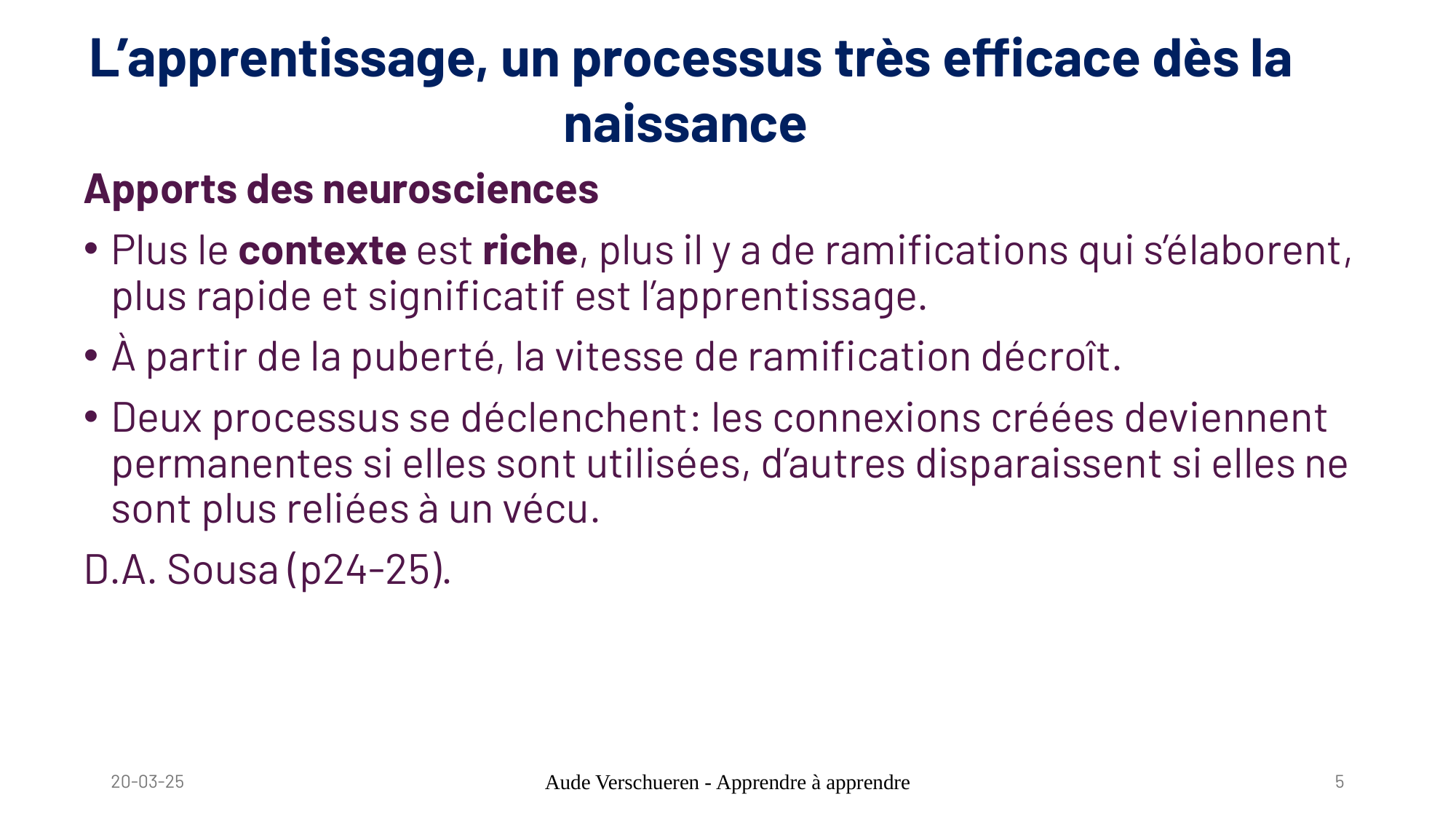

L’apprentissage, un processus très efficace dès la naissance
Apports des neurosciences
Plus le contexte est riche, plus il y a de ramifications qui s’élaborent, plus rapide et significatif est l’apprentissage.
À partir de la puberté, la vitesse de ramification décroît.
Deux processus se déclenchent: les connexions créées deviennent permanentes si elles sont utilisées, d’autres disparaissent si elles ne sont plus reliées à un vécu.
D.A. Sousa (p24-25).
20-03-25
Aude Verschueren - Apprendre à apprendre
5